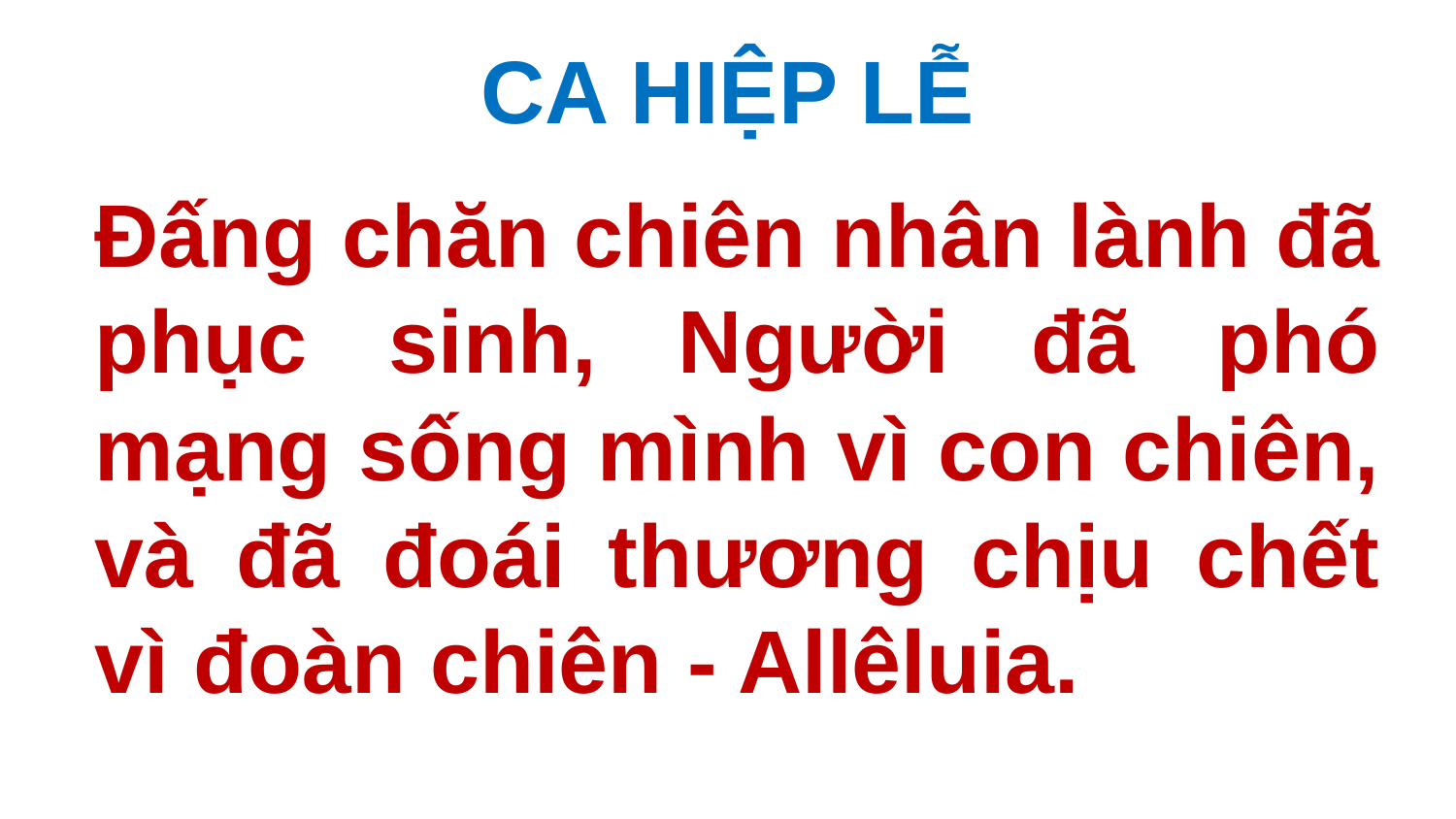

CA HIỆP LỄ
Đấng chăn chiên nhân lành đã phục sinh, Người đã phó mạng sống mình vì con chiên, và đã đoái thương chịu chết vì đoàn chiên - Allêluia.